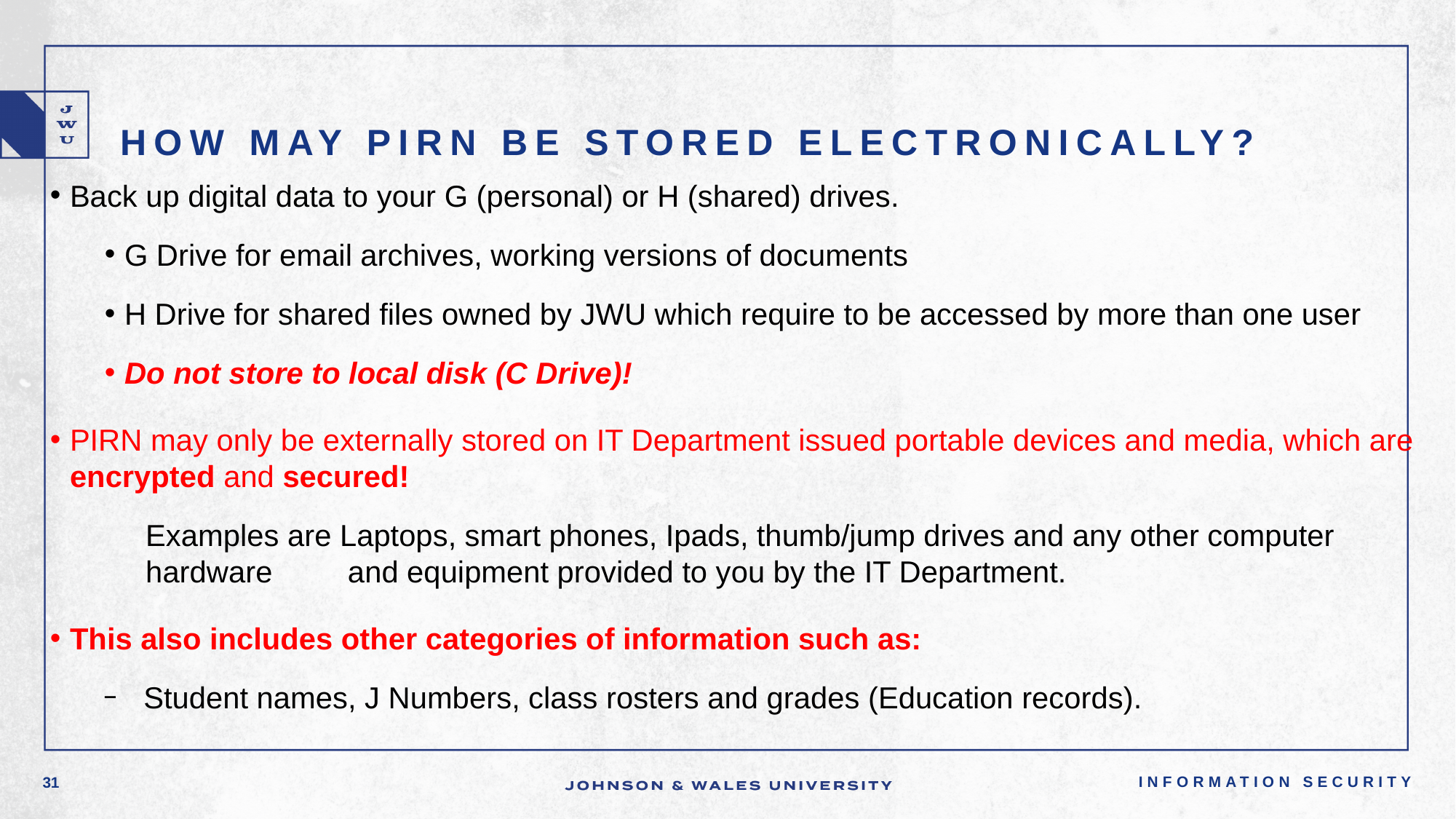

# How may PIRN be stored electronically?
Back up digital data to your G (personal) or H (shared) drives.
G Drive for email archives, working versions of documents
H Drive for shared files owned by JWU which require to be accessed by more than one user
Do not store to local disk (C Drive)!
PIRN may only be externally stored on IT Department issued portable devices and media, which are encrypted and secured!
Examples are Laptops, smart phones, Ipads, thumb/jump drives and any other computer hardware         and equipment provided to you by the IT Department.
This also includes other categories of information such as:
Student names, J Numbers, class rosters and grades (Education records).

Information Security
31